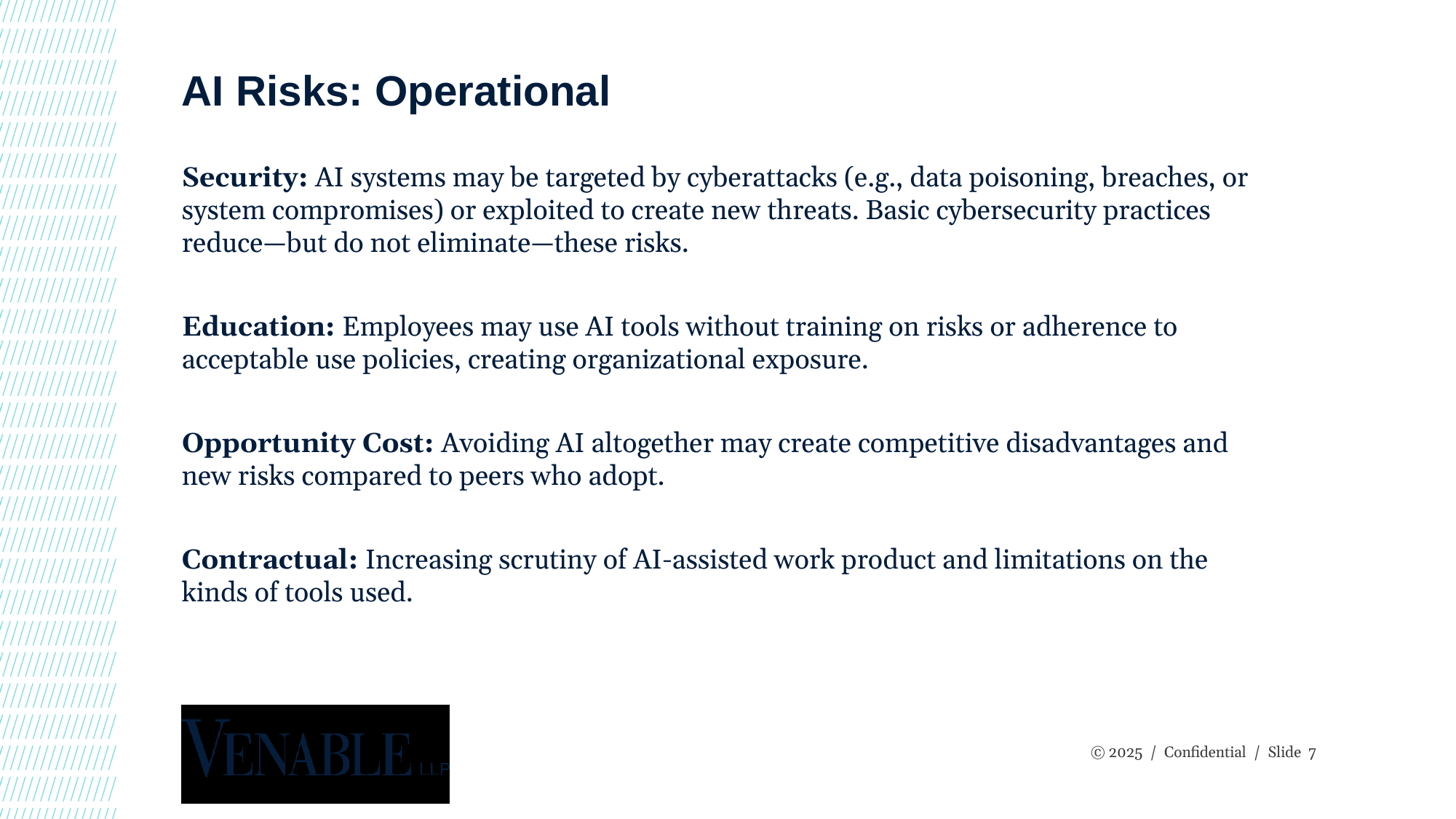

# AI Risks: Operational
Security: AI systems may be targeted by cyberattacks (e.g., data poisoning, breaches, or system compromises) or exploited to create new threats. Basic cybersecurity practices reduce—but do not eliminate—these risks.

Education: Employees may use AI tools without training on risks or adherence to acceptable use policies, creating organizational exposure.

Opportunity Cost: Avoiding AI altogether may create competitive disadvantages and new risks compared to peers who adopt.

Contractual: Increasing scrutiny of AI-assisted work product and limitations on the kinds of tools used.
 © 2025  /  Confidential  /  Slide  7